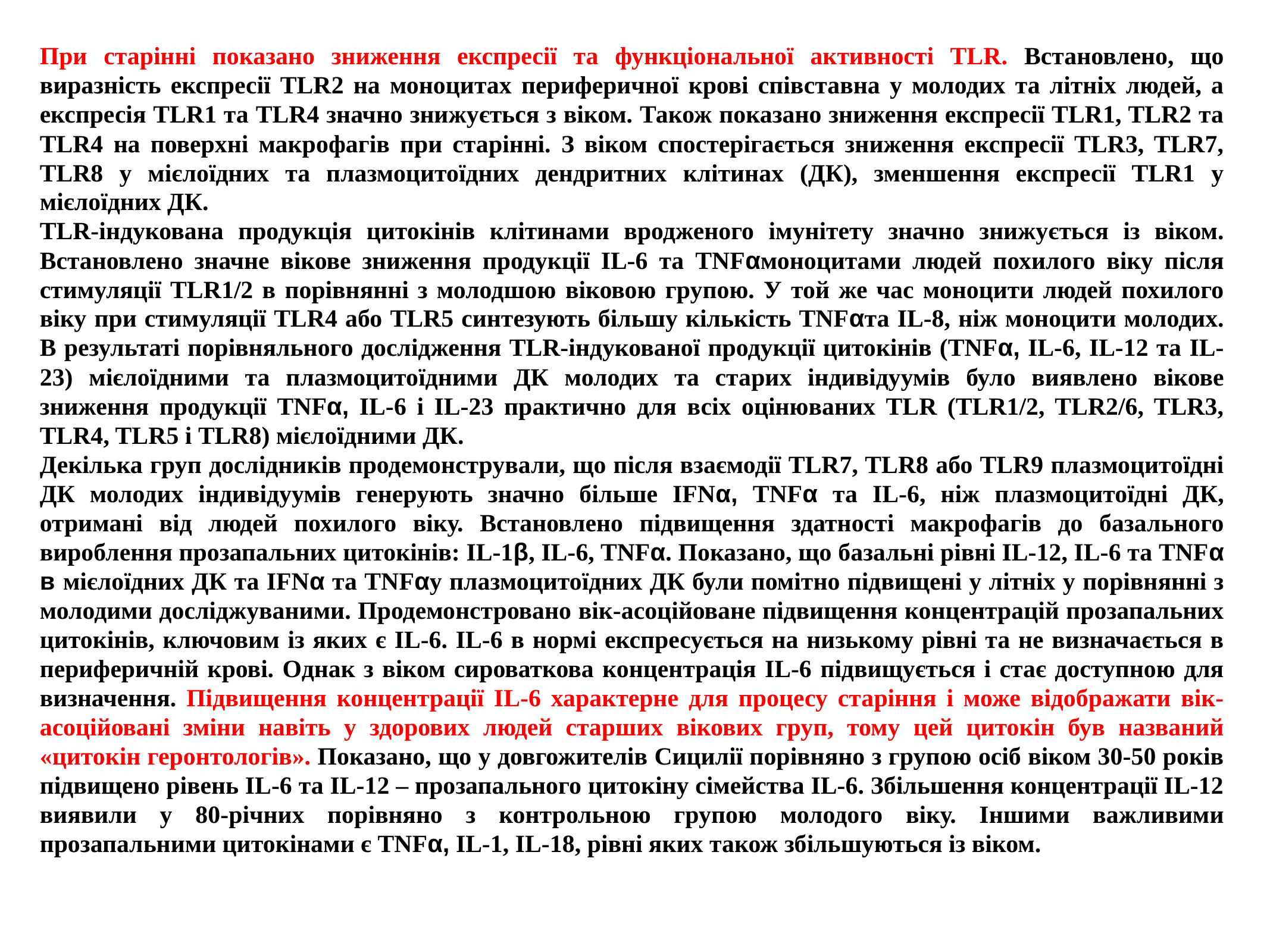

При старінні показано зниження експресії та функціональної активності TLR. Встановлено, що виразність експресії TLR2 на моноцитах периферичної крові співставна у молодих та літніх людей, а експресія TLR1 та TLR4 значно знижується з віком. Також показано зниження експресії TLR1, TLR2 та TLR4 на поверхні макрофагів при старінні. З віком спостерігається зниження експресії TLR3, TLR7, TLR8 у мієлоїдних та плазмоцитоїдних дендритних клітинах (ДК), зменшення експресії TLR1 у мієлоїдних ДК.
TLR-індукована продукція цитокінів клітинами вродженого імунітету значно знижується із віком. Встановлено значне вікове зниження продукції IL-6 та TNFαмоноцитами людей похилого віку після стимуляції TLR1/2 в порівнянні з молодшою ​​віковою групою. У той же час моноцити людей похилого віку при стимуляції TLR4 або TLR5 синтезують більшу кількість TNFαта IL-8, ніж моноцити молодих. В результаті порівняльного дослідження TLR-індукованої продукції цитокінів (TNFα, IL-6, IL-12 та IL-23) мієлоїдними та плазмоцитоїдними ДК молодих та старих індивідуумів було виявлено вікове зниження продукції TNFα, IL-6 і IL-23 практично для всіх оцінюваних TLR (TLR1/2, TLR2/6, TLR3, TLR4, TLR5 і TLR8) мієлоїдними ДК.
Декілька груп дослідників продемонстрували, що після взаємодії TLR7, TLR8 або TLR9 плазмоцитоїдні ДК молодих індивідуумів генерують значно більше IFNα, TNFα та IL-6, ніж плазмоцитоїдні ДК, отримані від людей похилого віку. Встановлено підвищення здатності макрофагів до базального вироблення прозапальних цитокінів: IL-1β, IL-6, TNFα. Показано, що базальні рівні IL-12, IL-6 та TNFα в мієлоїдних ДК та IFNα та TNFαу плазмоцитоїдних ДК були помітно підвищені у літніх у порівнянні з молодими досліджуваними. Продемонстровано вік-асоційоване підвищення концентрацій прозапальних цитокінів, ключовим із яких є IL-6. IL-6 в нормі експресується на низькому рівні та не визначається в периферичній крові. Однак з віком сироваткова концентрація IL-6 підвищується і стає доступною для визначення. Підвищення концентрації IL-6 характерне для процесу старіння і може відображати вік-асоційовані зміни навіть у здорових людей старших вікових груп, тому цей цитокін був названий «цитокін геронтологів». Показано, що у довгожителів Сицилії порівняно з групою осіб віком 30-50 років підвищено рівень IL-6 та IL-12 – прозапального цитокіну сімейства IL-6. Збільшення концентрації IL-12 виявили у 80-річних порівняно з контрольною групою молодого віку. Іншими важливими прозапальними цитокінами є TNFα, IL-1, IL-18, рівні яких також збільшуються із віком.